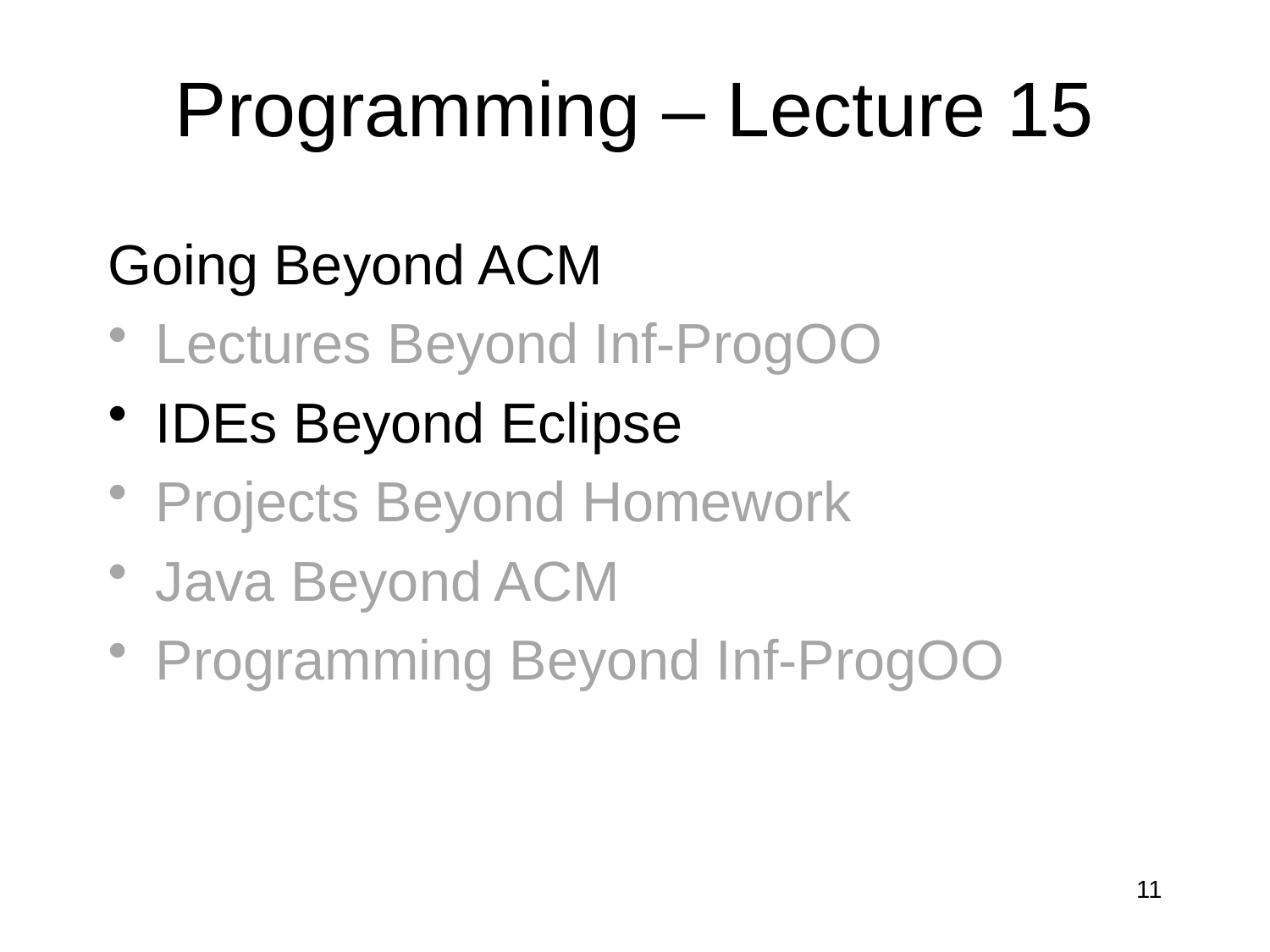

# Programming – Lecture 15
Going Beyond ACM
Lectures Beyond Inf-ProgOO
IDEs Beyond Eclipse
Projects Beyond Homework
Java Beyond ACM
Programming Beyond Inf-ProgOO

11